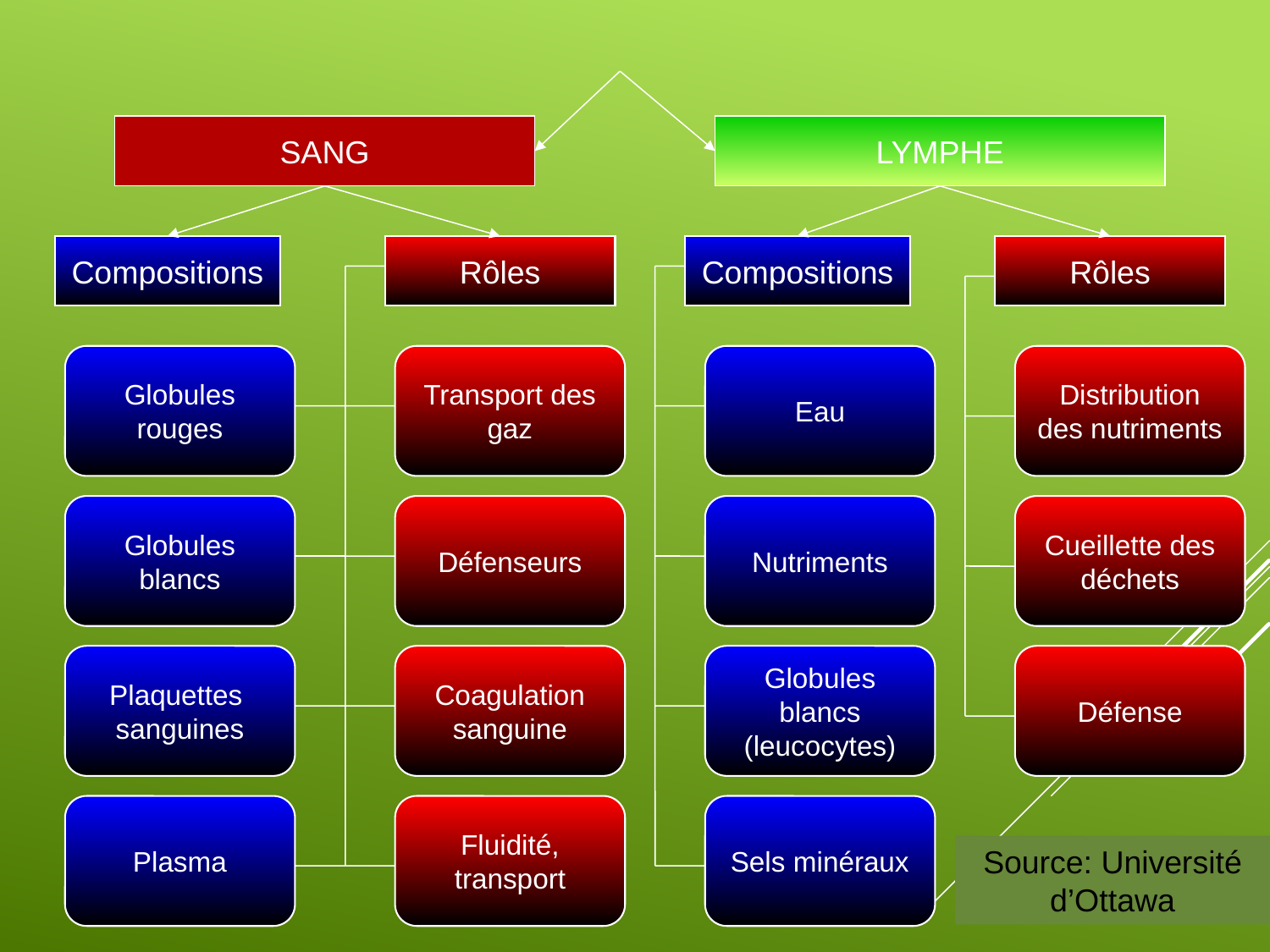

SANG
LYMPHE
Compositions
Rôles
Compositions
Rôles

Globules rouges
Transport des gaz
Eau
Distribution des nutriments

Globules blancs
Défenseurs
Nutriments
Cueillette des déchets

Plaquettes
sanguines
Coagulation sanguine
Globules blancs (leucocytes)
Défense

Plasma
Fluidité, transport
Sels minéraux
Source: Université d’Ottawa